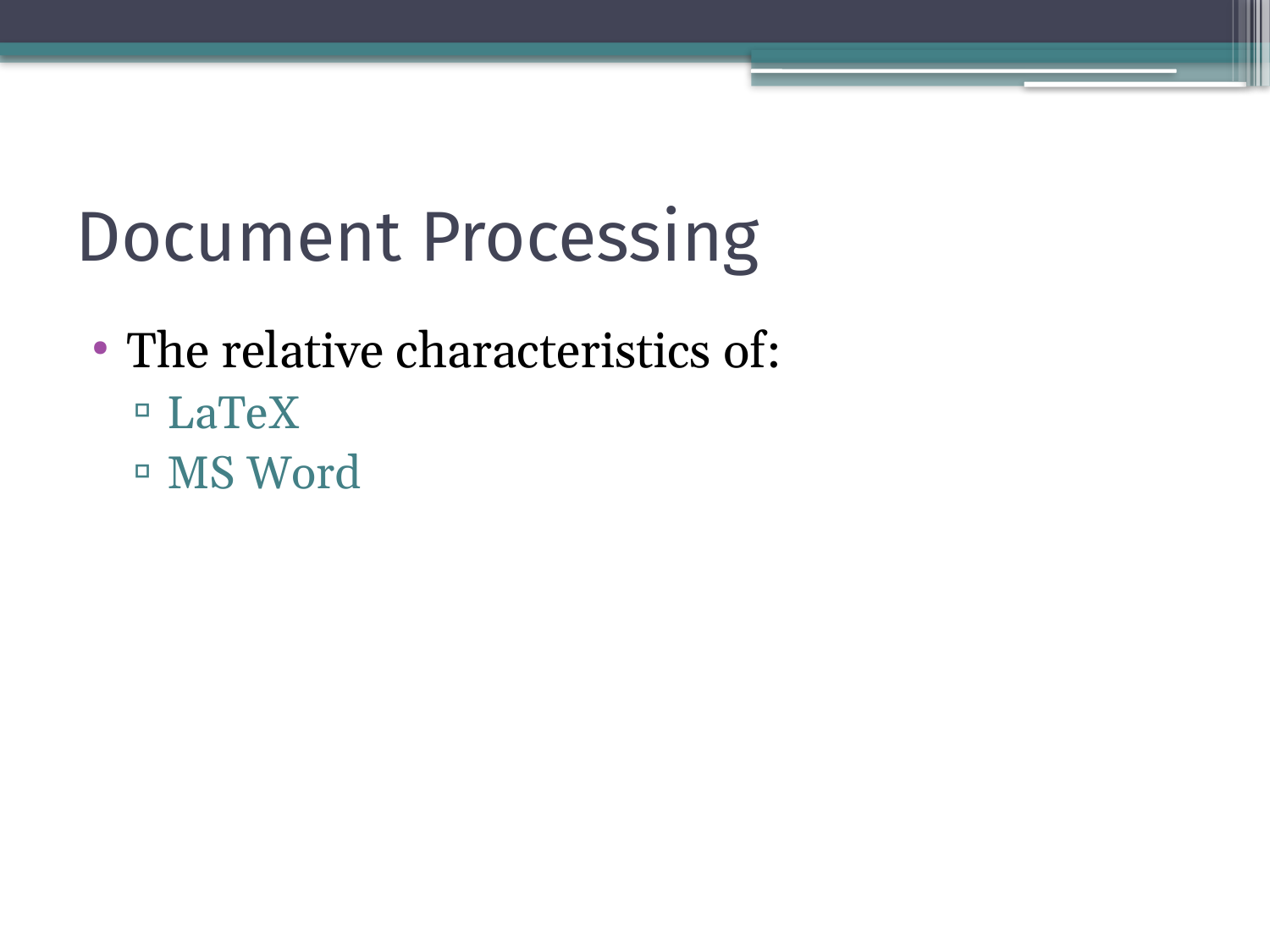

# Document Processing
The relative characteristics of:
LaTeX
MS Word